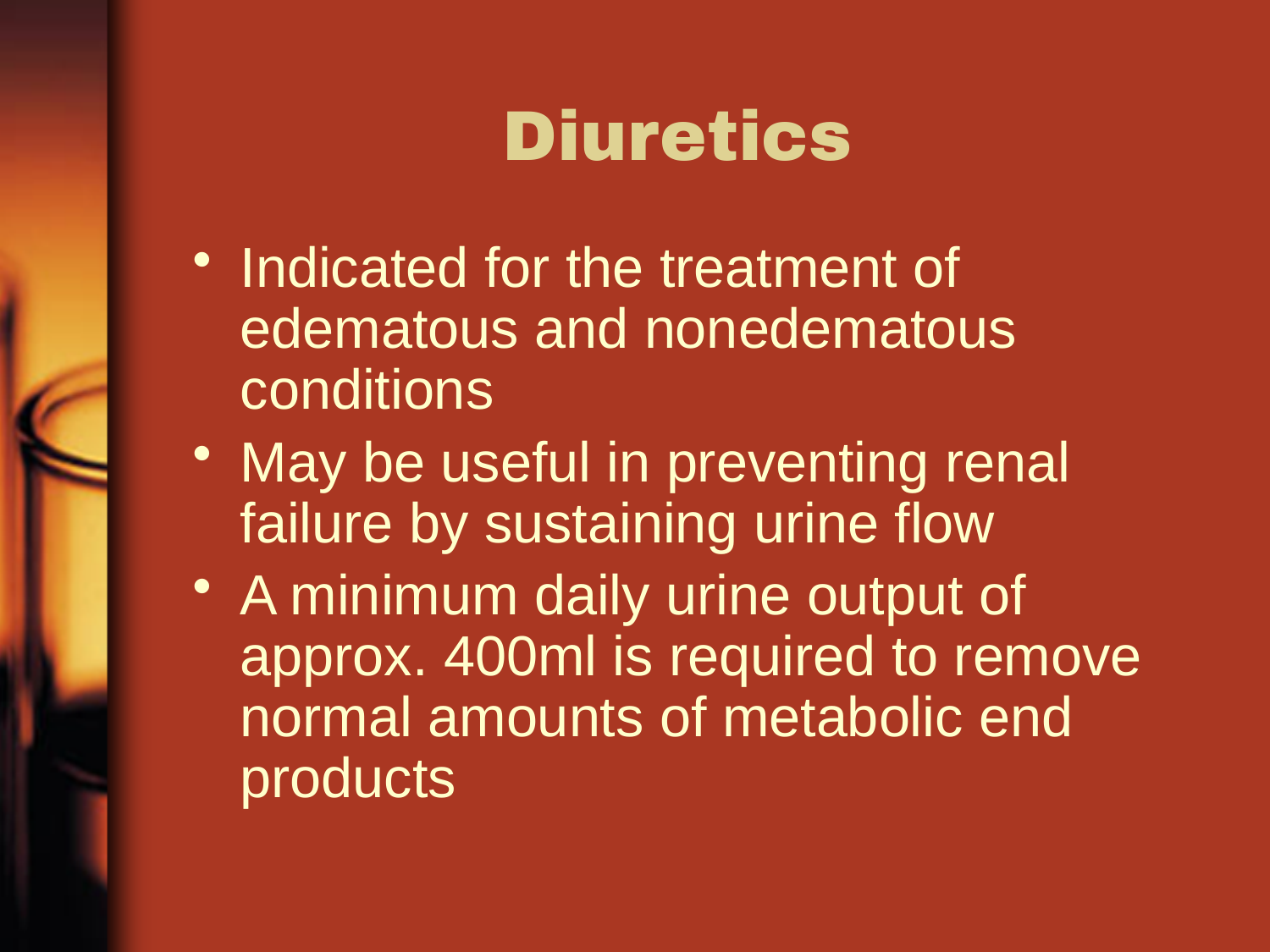

# Diuretics
Indicated for the treatment of edematous and nonedematous conditions
May be useful in preventing renal failure by sustaining urine flow
A minimum daily urine output of approx. 400ml is required to remove normal amounts of metabolic end products